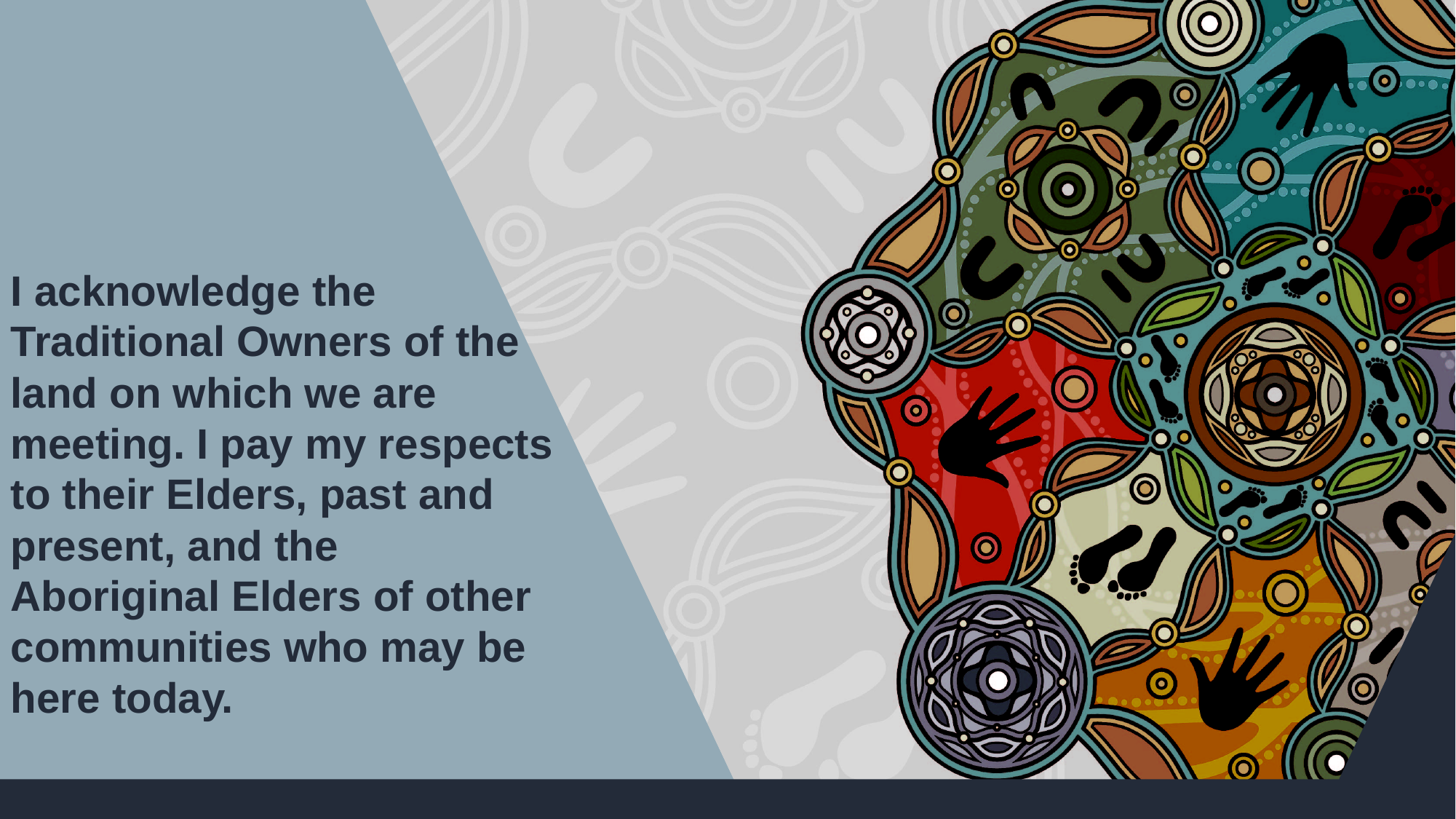

I acknowledge the Traditional Owners of the land on which we are meeting. I pay my respects to their Elders, past and present, and the Aboriginal Elders of other communities who may be here today.